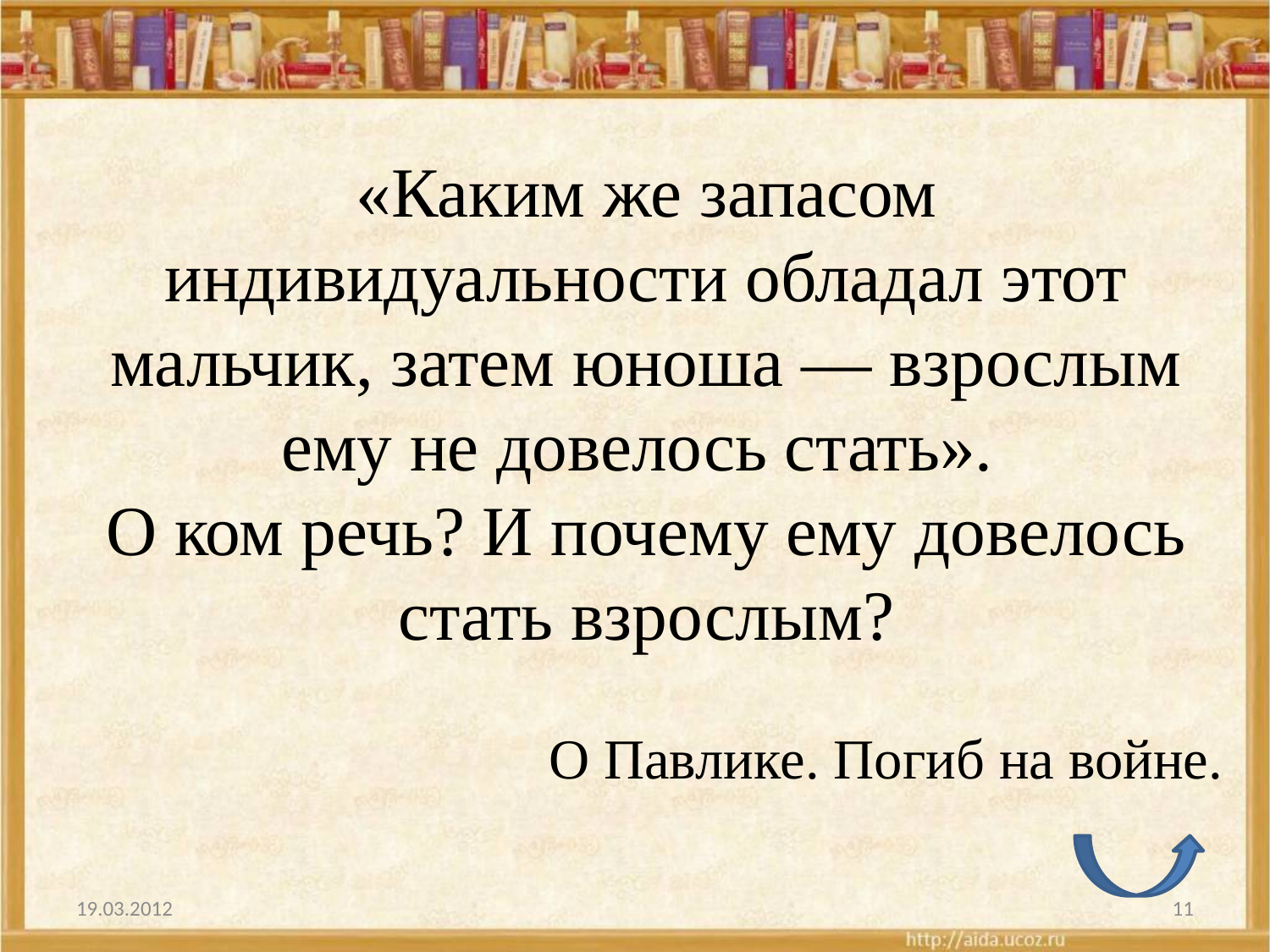

# «Каким же запасом индивидуальности обладал этот мальчик, затем юноша — взрослым ему не довелось стать». О ком речь? И почему ему довелось стать взрослым?
О Павлике. Погиб на войне.

19.03.2012
11